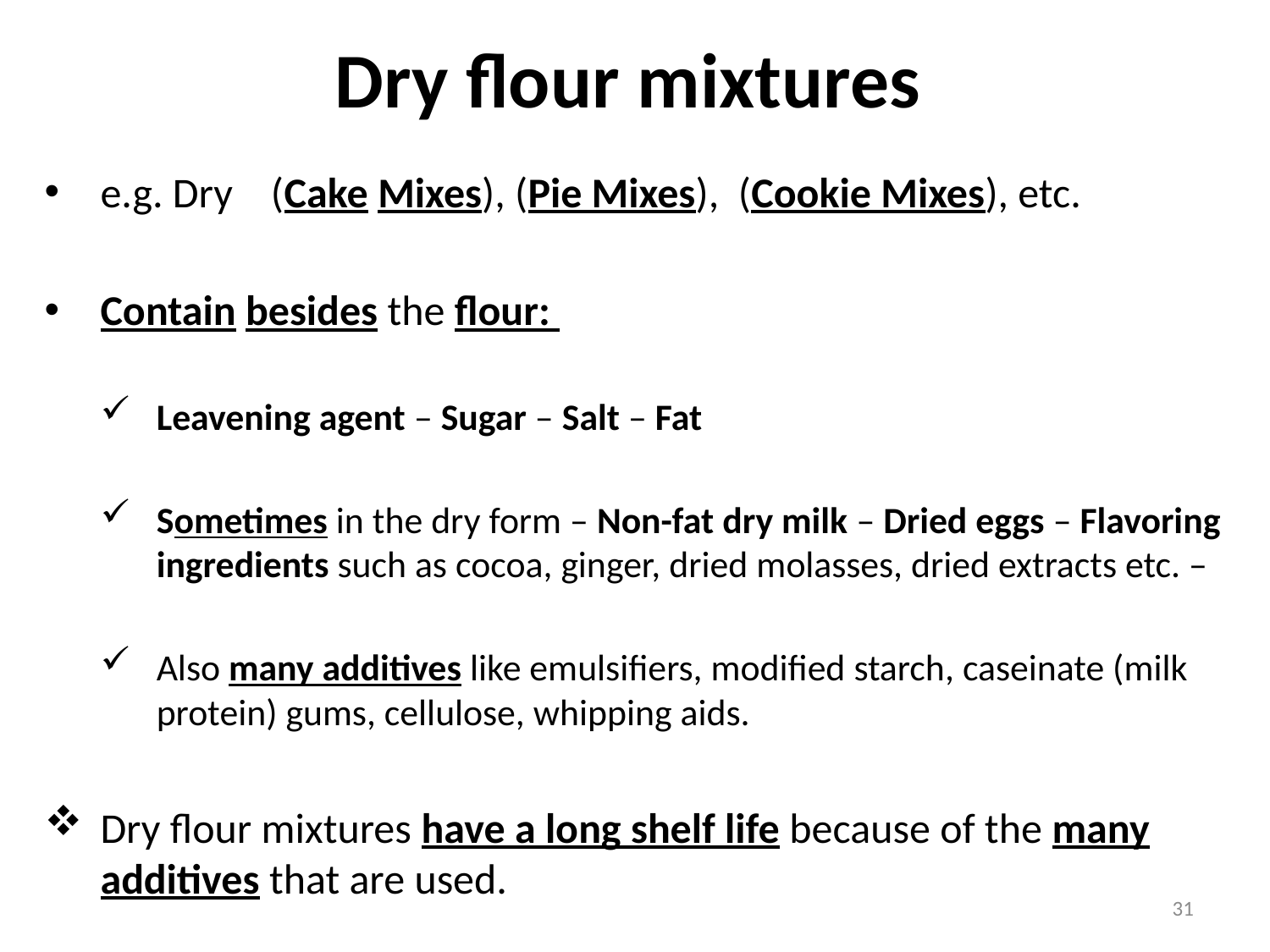

# Dry flour mixtures
e.g. Dry    (Cake Mixes), (Pie Mixes),  (Cookie Mixes), etc.

Contain besides the flour:

Leavening agent – Sugar – Salt – Fat

Sometimes in the dry form – Non-fat dry milk – Dried eggs – Flavoring ingredients such as cocoa, ginger, dried molasses, dried extracts etc. –

Also many additives like emulsifiers, modified starch, caseinate (milk protein) gums, cellulose, whipping aids.

Dry flour mixtures have a long shelf life because of the many additives that are used.
31